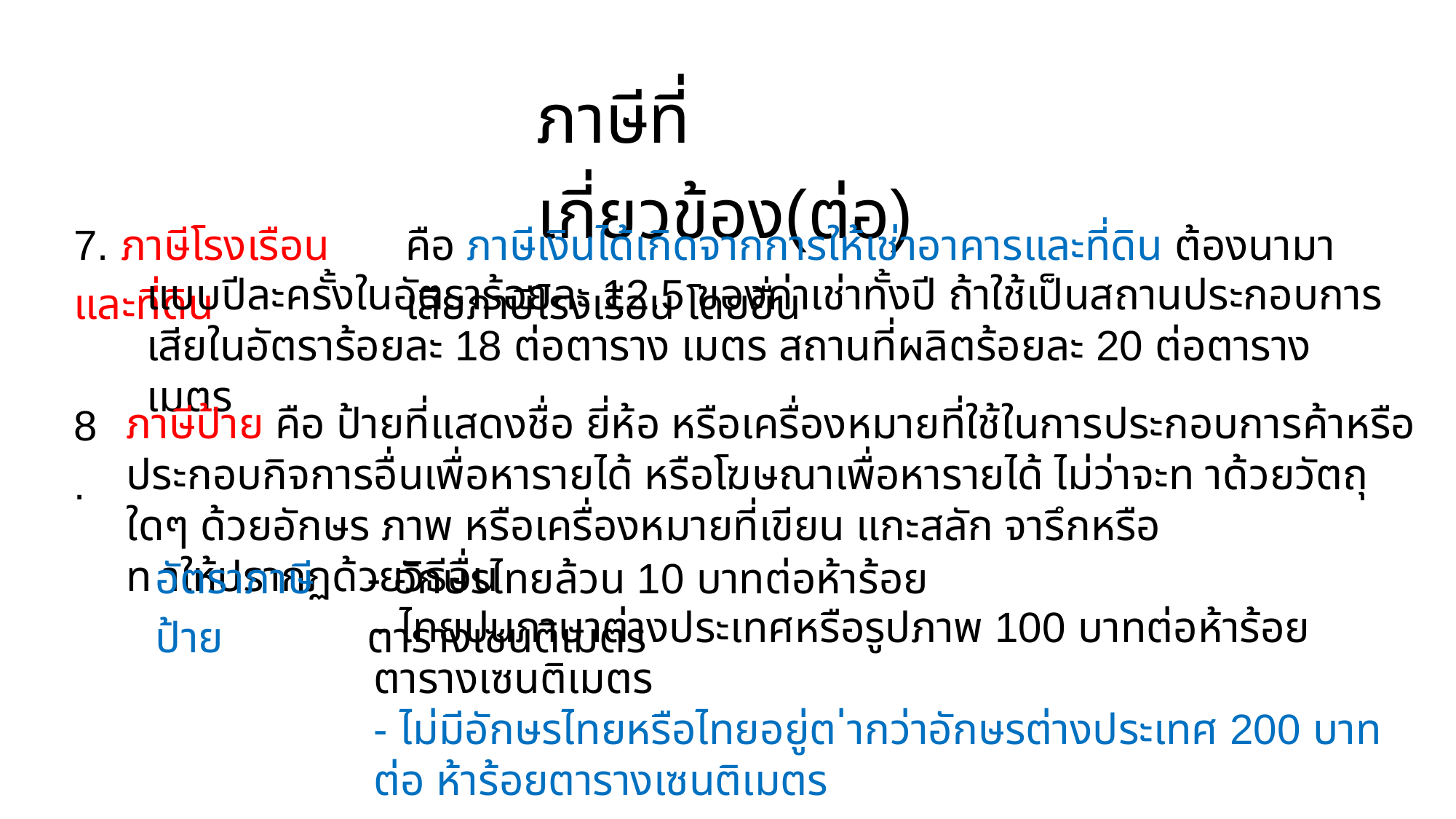

ภาษีที่เกี่ยวข้อง(ต่อ)
7. ภาษีโรงเรือนและที่ดิน
คือ ภาษีเงินได้เกิดจากการให้เช่าอาคารและที่ดิน ต้องนามาเสียภาษีโรงเรือน โดยยื่น
แบบปีละครั้งในอัตราร้อยละ 12.5 ของค่าเช่าทั้งปี ถ้าใช้เป็นสถานประกอบการเสียในอัตราร้อยละ 18 ต่อตาราง เมตร สถานที่ผลิตร้อยละ 20 ต่อตารางเมตร
8.
ภาษีป้าย คือ ป้ายที่แสดงชื่อ ยี่ห้อ หรือเครื่องหมายที่ใช้ในการประกอบการค้าหรือประกอบกิจการอื่นเพื่อหารายได้ หรือโฆษณาเพื่อหารายได้ ไม่ว่าจะท าด้วยวัตถุใดๆ ด้วยอักษร ภาพ หรือเครื่องหมายที่เขียน แกะสลัก จารึกหรือ
ท าให้ปรากฏด้วยวิธีอื่น
อัตราภาษีป้าย
- อักษรไทยล้วน 10 บาทต่อห้าร้อยตารางเซนติเมตร
- ไทยปนภาษาต่างประเทศหรือรูปภาพ 100 บาทต่อห้าร้อยตารางเซนติเมตร
- ไม่มีอักษรไทยหรือไทยอยู่ต ่ากว่าอักษรต่างประเทศ 200 บาทต่อ ห้าร้อยตารางเซนติเมตร